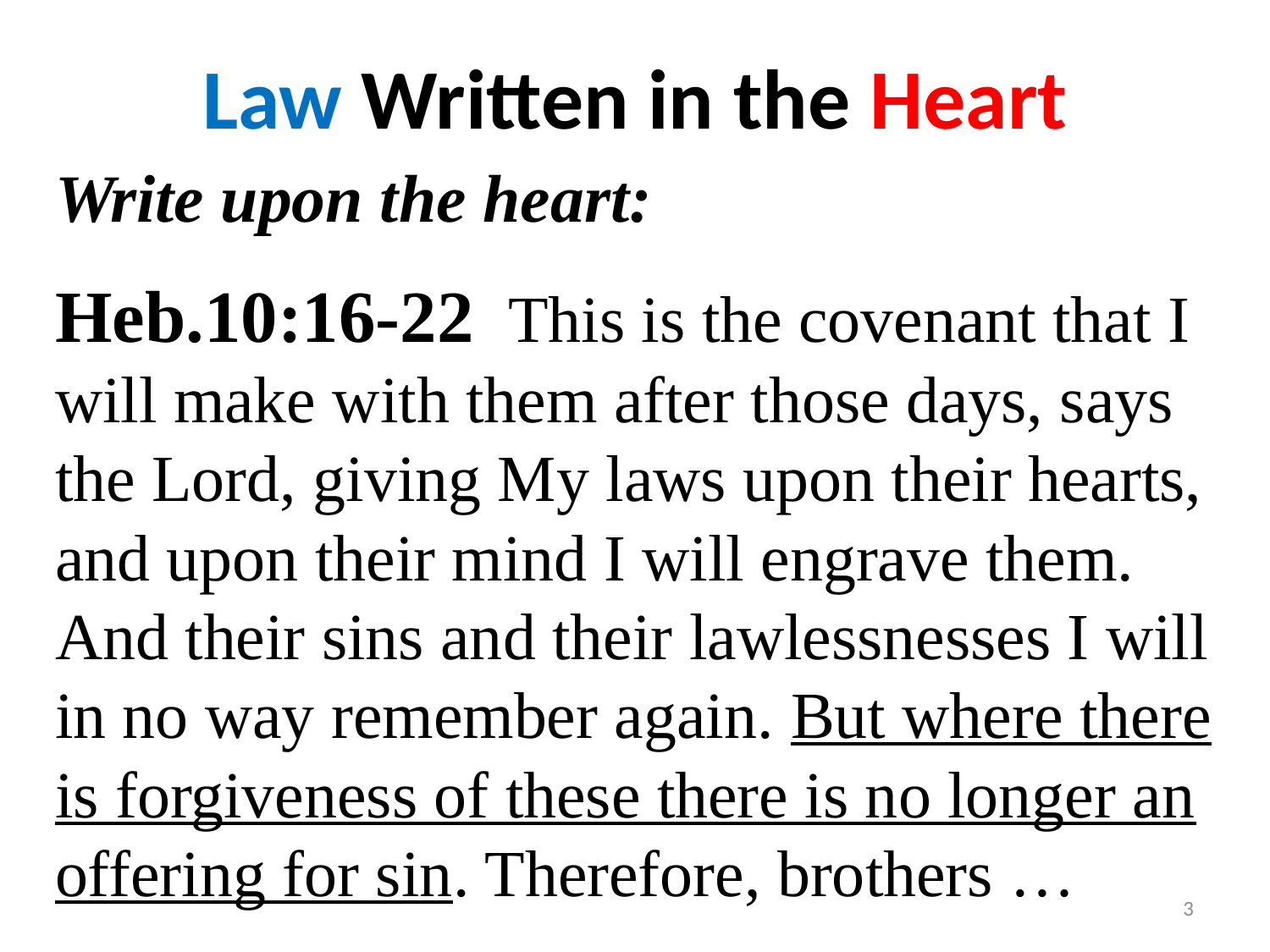

# Law Written in the Heart
Write upon the heart:
Heb.10:16-22  This is the covenant that I will make with them after those days, says the Lord, giving My laws upon their hearts, and upon their mind I will engrave them. And their sins and their lawlessnesses I will in no way remember again. But where there is forgiveness of these there is no longer an offering for sin. Therefore, brothers …

3